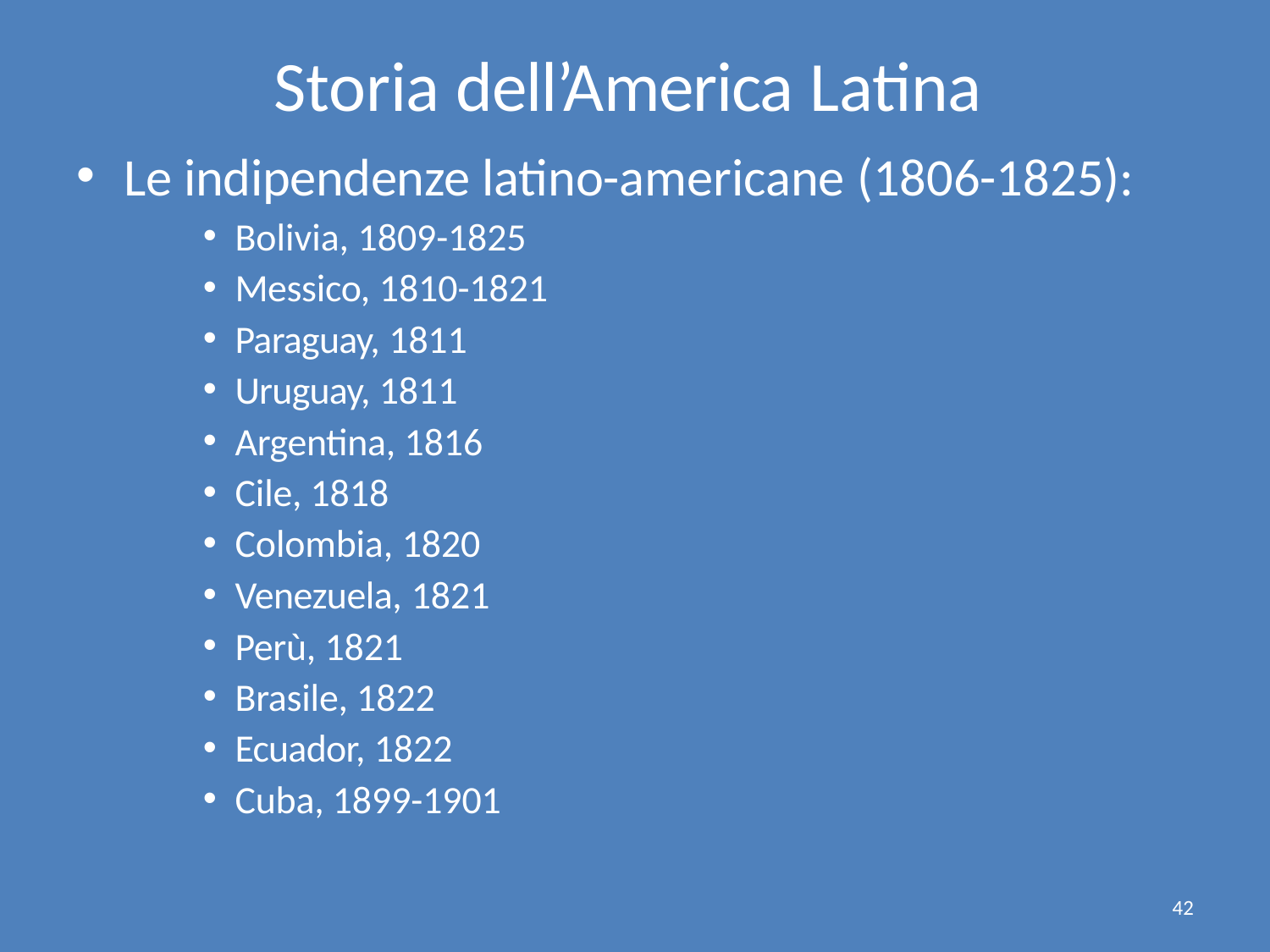

# Storia dell’America Latina
Le indipendenze latino-americane (1806-1825):
Bolivia, 1809-1825
Messico, 1810-1821
Paraguay, 1811
Uruguay, 1811
Argentina, 1816
Cile, 1818
Colombia, 1820
Venezuela, 1821
Perù, 1821
Brasile, 1822
Ecuador, 1822
Cuba, 1899-1901
42